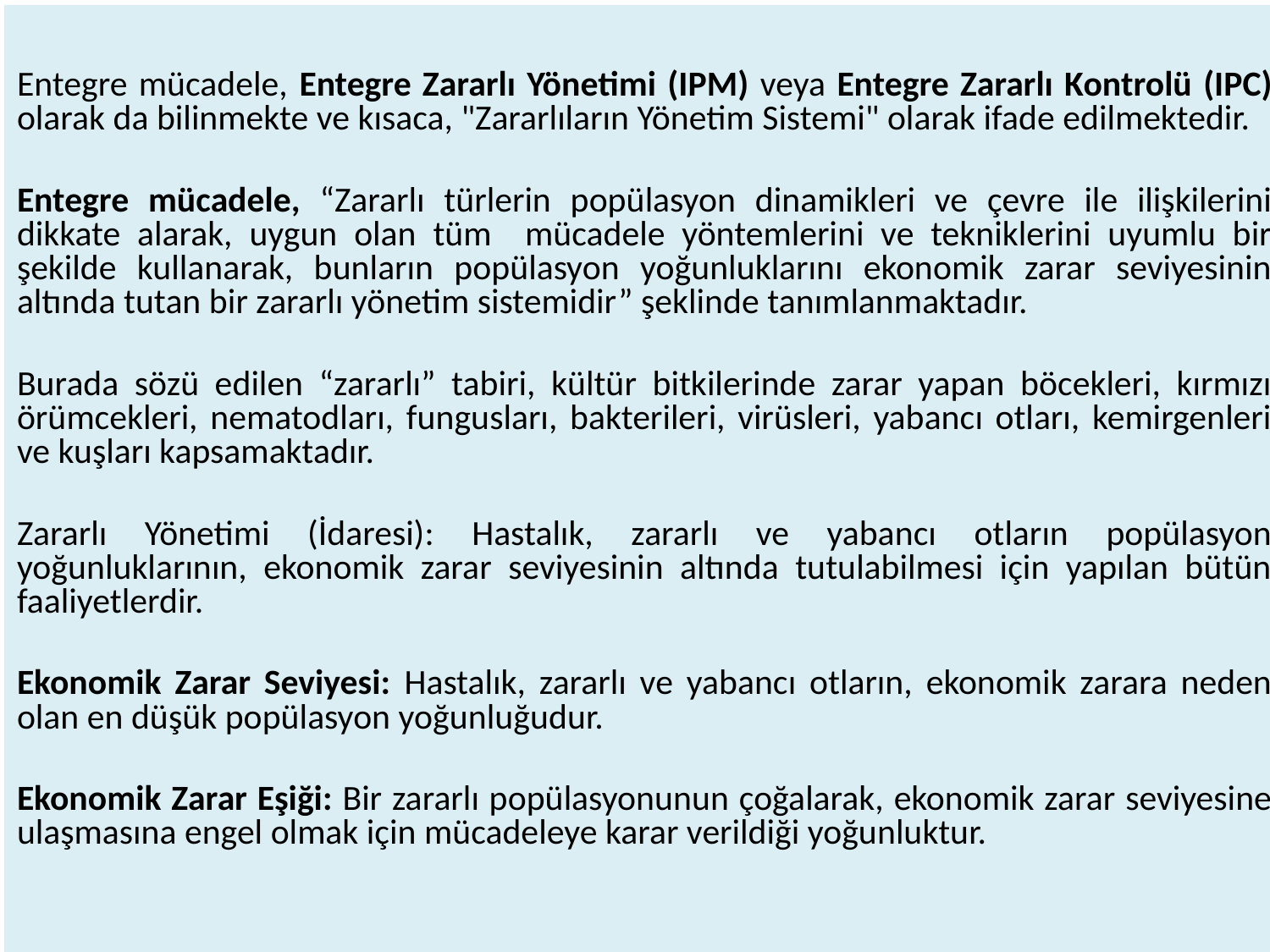

Entegre mücadele, Entegre Zararlı Yönetimi (IPM) veya Entegre Zararlı Kontrolü (IPC) olarak da bilinmekte ve kısaca, "Zararlıların Yönetim Sistemi" olarak ifade edilmektedir.

Entegre mücadele, “Zararlı türlerin popülasyon dinamikleri ve çevre ile ilişkilerini dikkate alarak, uygun olan tüm  mücadele yöntemlerini ve tekniklerini uyumlu bir şekilde kullanarak, bunların popülasyon yoğunluklarını ekonomik zarar seviyesinin altında tutan bir zararlı yönetim sistemidir” şeklinde tanımlanmaktadır.

Burada sözü edilen “zararlı” tabiri, kültür bitkilerinde zarar yapan böcekleri, kırmızı örümcekleri, nematodları, fungusları, bakterileri, virüsleri, yabancı otları, kemirgenleri ve kuşları kapsamaktadır.

Zararlı Yönetimi (İdaresi): Hastalık, zararlı ve yabancı otların popülasyon yoğunluklarının, ekonomik zarar seviyesinin altında tutulabilmesi için yapılan bütün faaliyetlerdir.

Ekonomik Zarar Seviyesi: Hastalık, zararlı ve yabancı otların, ekonomik zarara neden olan en düşük popülasyon yoğunluğudur.

Ekonomik Zarar Eşiği: Bir zararlı popülasyonunun çoğalarak, ekonomik zarar seviyesine ulaşmasına engel olmak için mücadeleye karar verildiği yoğunluktur.